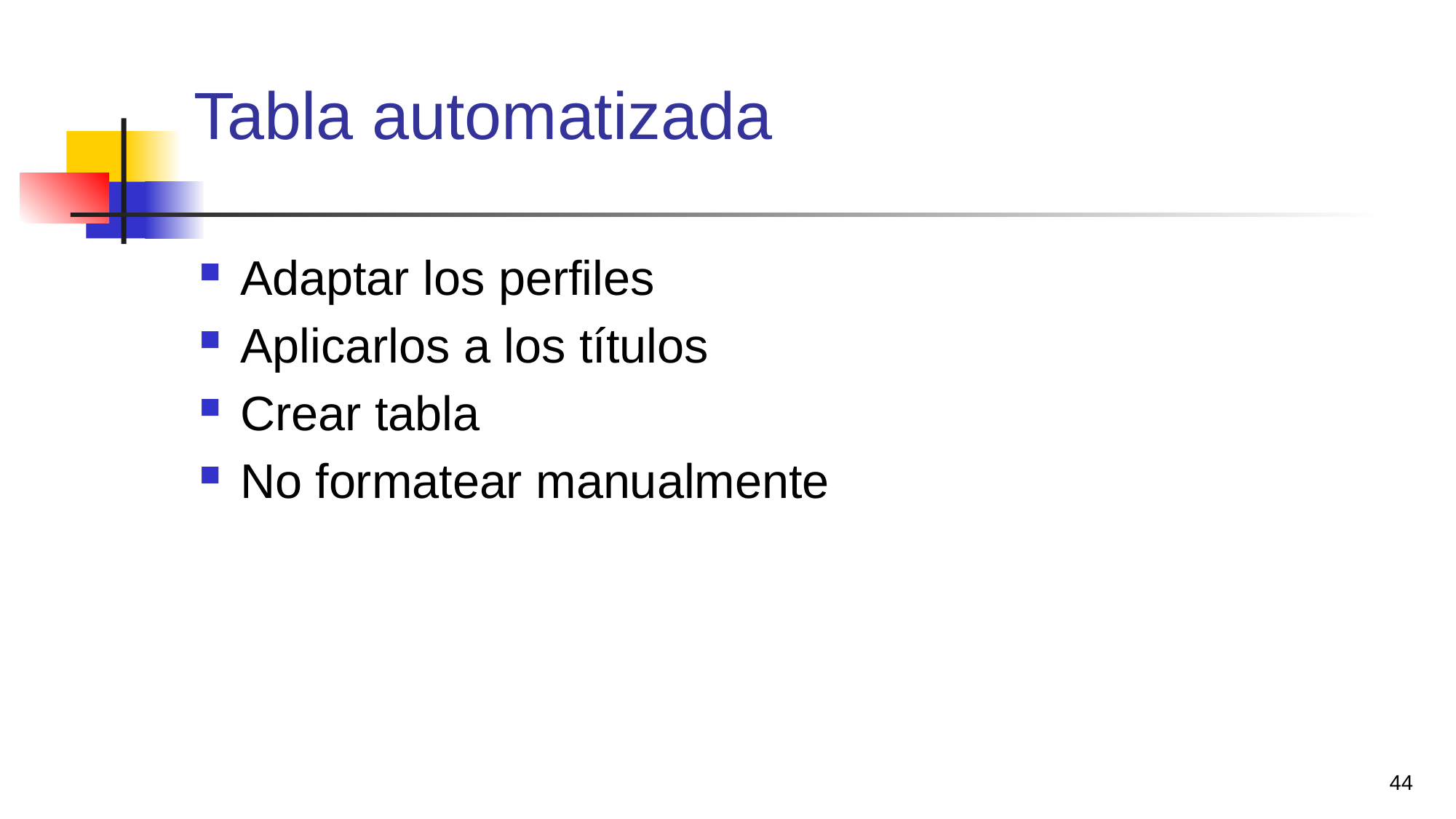

# Tabla automatizada
Adaptar los perfiles
Aplicarlos a los títulos
Crear tabla
No formatear manualmente

44